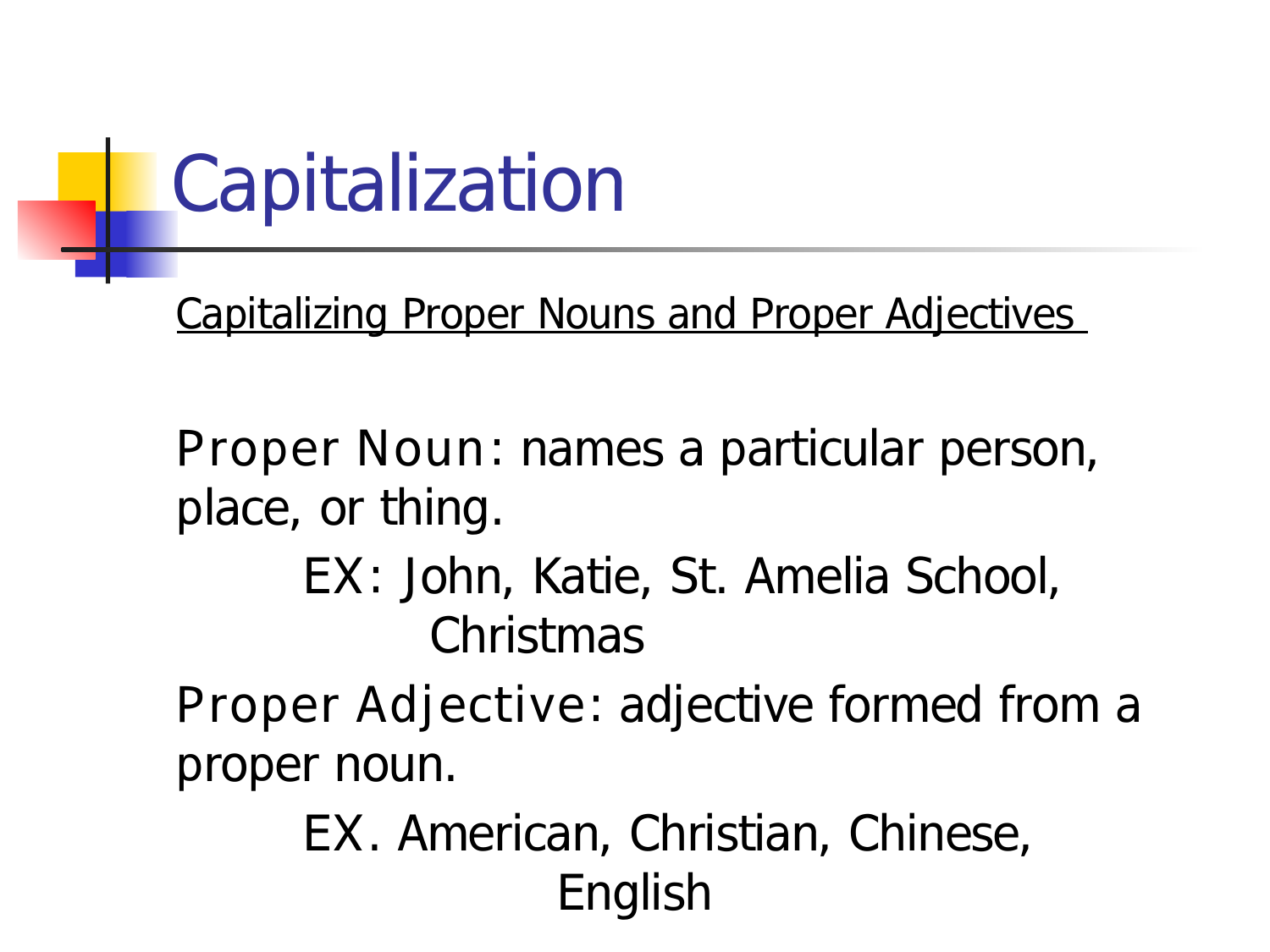

# Capitalization
Capitalizing Proper Nouns and Proper Adjectives

Proper Noun: names a particular person, place, or thing.
	EX: John, Katie, St. Amelia School, 		Christmas
Proper Adjective: adjective formed from a proper noun.
	EX. American, Christian, Chinese, 				English